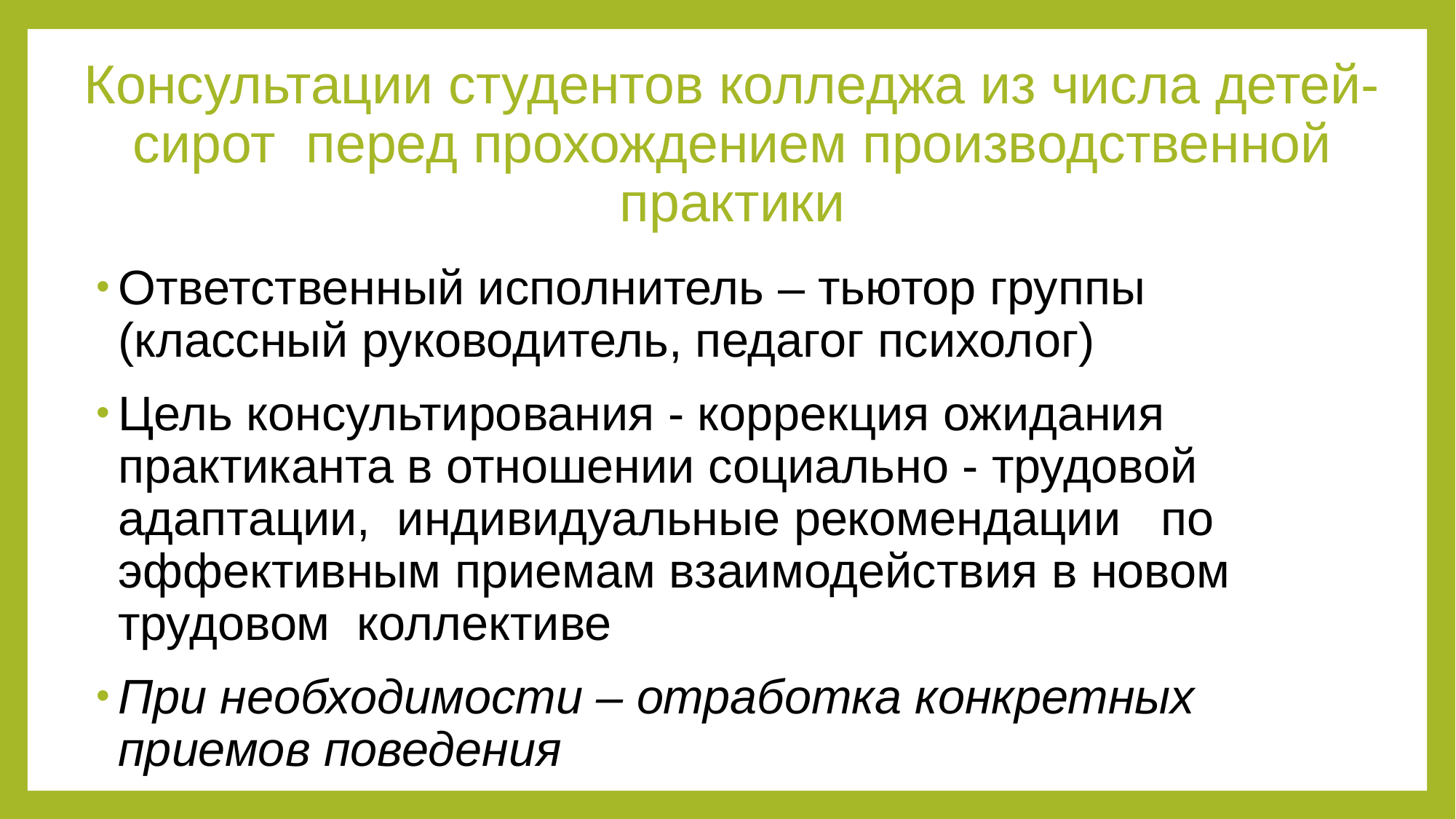

# Консультации студентов колледжа из числа детей-сирот  перед прохождением производственной практики
Ответственный исполнитель – тьютор группы (классный руководитель, педагог психолог)
Цель консультирования - коррекция ожидания практиканта в отношении социально - трудовой адаптации,  индивидуальные рекомендации   по эффективным приемам взаимодействия в новом трудовом  коллективе
При необходимости – отработка конкретных приемов поведения